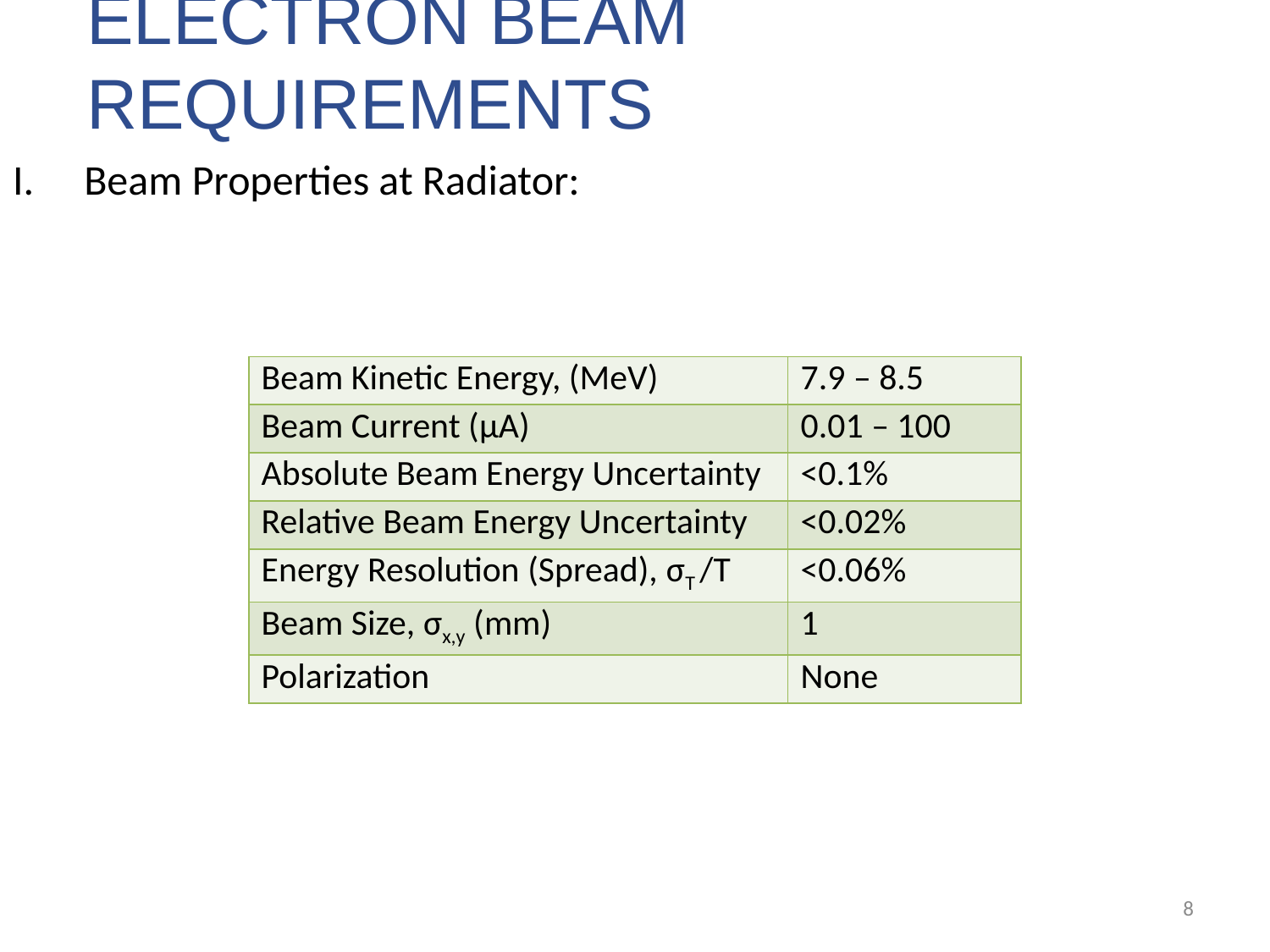

# Electron Beam Requirements
Beam Properties at Radiator:

| Beam Kinetic Energy, (MeV) | 7.9 – 8.5 |
| --- | --- |
| Beam Current (µA) | 0.01 – 100 |
| Absolute Beam Energy Uncertainty | <0.1% |
| Relative Beam Energy Uncertainty | <0.02% |
| Energy Resolution (Spread), σT /T | <0.06% |
| Beam Size, σx,y (mm) | 1 |
| Polarization | None |
8